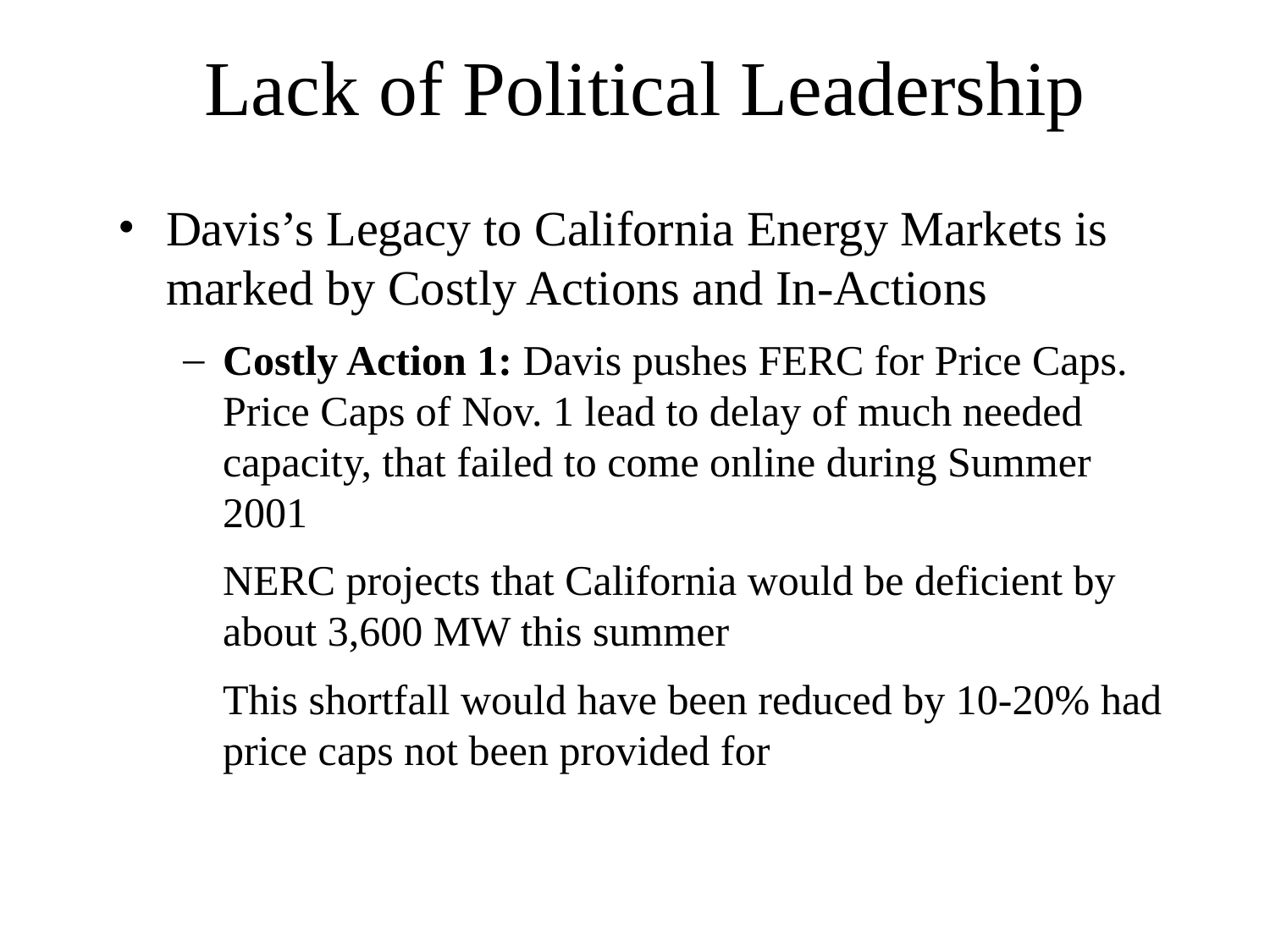

# Lack of Political Leadership
Davis’s Legacy to California Energy Markets is marked by Costly Actions and In-Actions
Costly Action 1: Davis pushes FERC for Price Caps. Price Caps of Nov. 1 lead to delay of much needed capacity, that failed to come online during Summer 2001
	NERC projects that California would be deficient by about 3,600 MW this summer
	This shortfall would have been reduced by 10-20% had price caps not been provided for